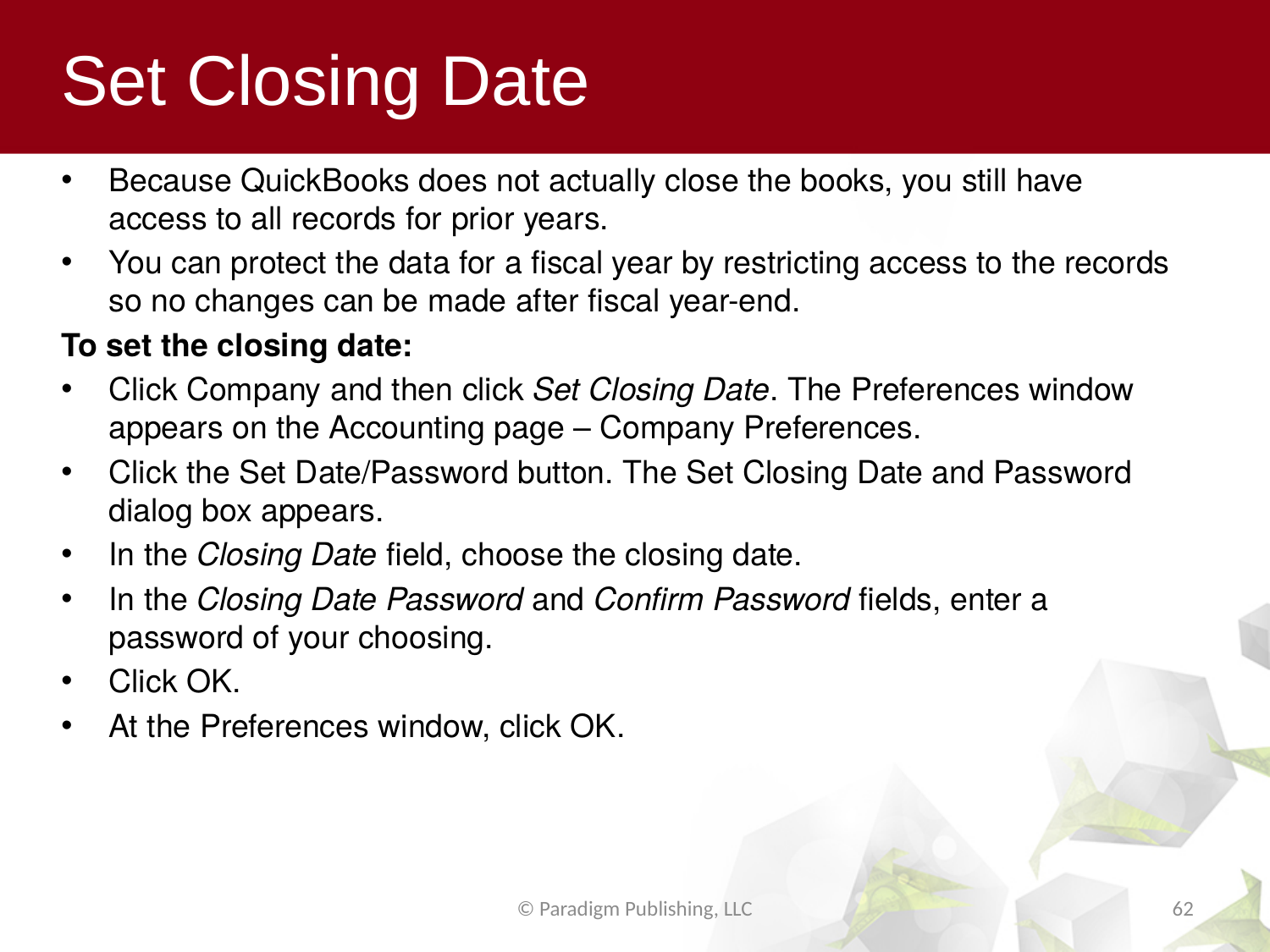

# Set Closing Date
Because QuickBooks does not actually close the books, you still have access to all records for prior years.
You can protect the data for a fiscal year by restricting access to the records so no changes can be made after fiscal year-end.
To set the closing date:
Click Company and then click Set Closing Date. The Preferences window appears on the Accounting page – Company Preferences.
Click the Set Date/Password button. The Set Closing Date and Password dialog box appears.
In the Closing Date field, choose the closing date.
In the Closing Date Password and Confirm Password fields, enter a password of your choosing.
Click OK.
At the Preferences window, click OK.
© Paradigm Publishing, LLC
62